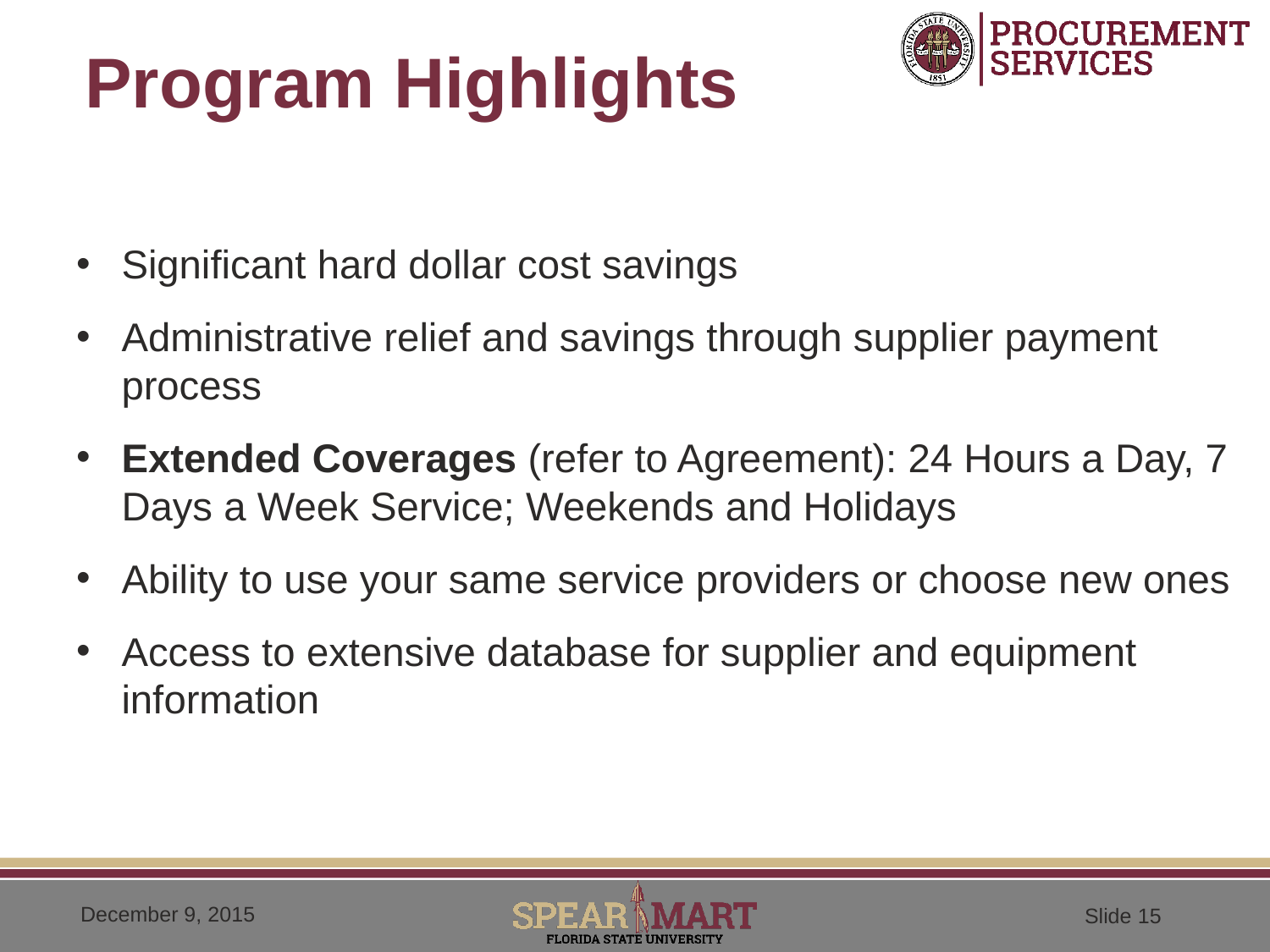

# Program Highlights
Significant hard dollar cost savings
Administrative relief and savings through supplier payment process
Extended Coverages (refer to Agreement): 24 Hours a Day, 7 Days a Week Service; Weekends and Holidays
Ability to use your same service providers or choose new ones
Access to extensive database for supplier and equipment information